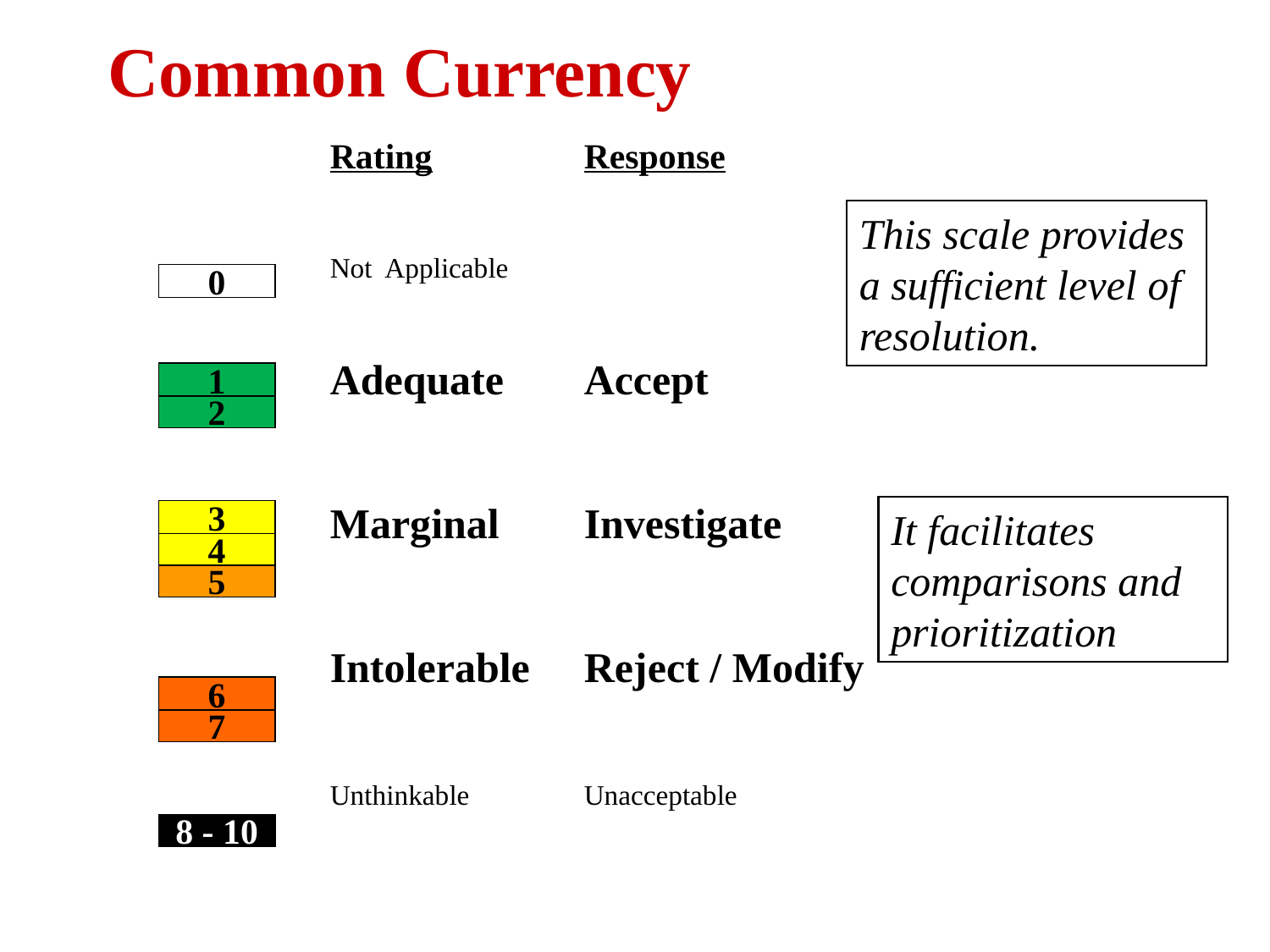

Common Currency
Rating		Response

Not  Applicable

Adequate	Accept

Marginal	Investigate

Intolerable	Reject / Modify

Unthinkable	Unacceptable
This scale provides a sufficient level of resolution.
0
1
2
3
4
5
6
7
8 - 10
It facilitates comparisons and prioritization